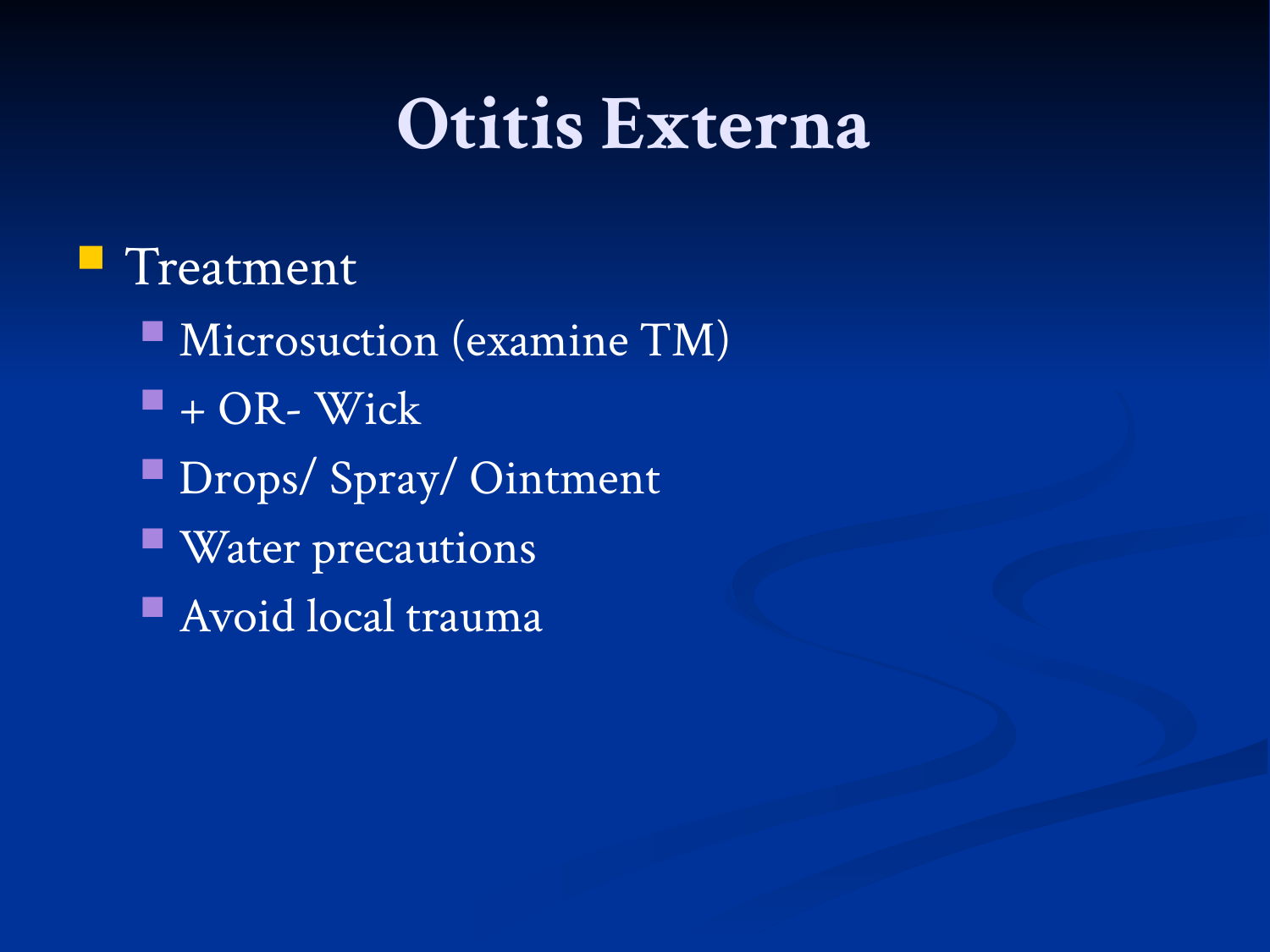

# Otitis Externa
Treatment
Microsuction (examine TM)
+ OR- Wick
Drops/ Spray/ Ointment
Water precautions
Avoid local trauma